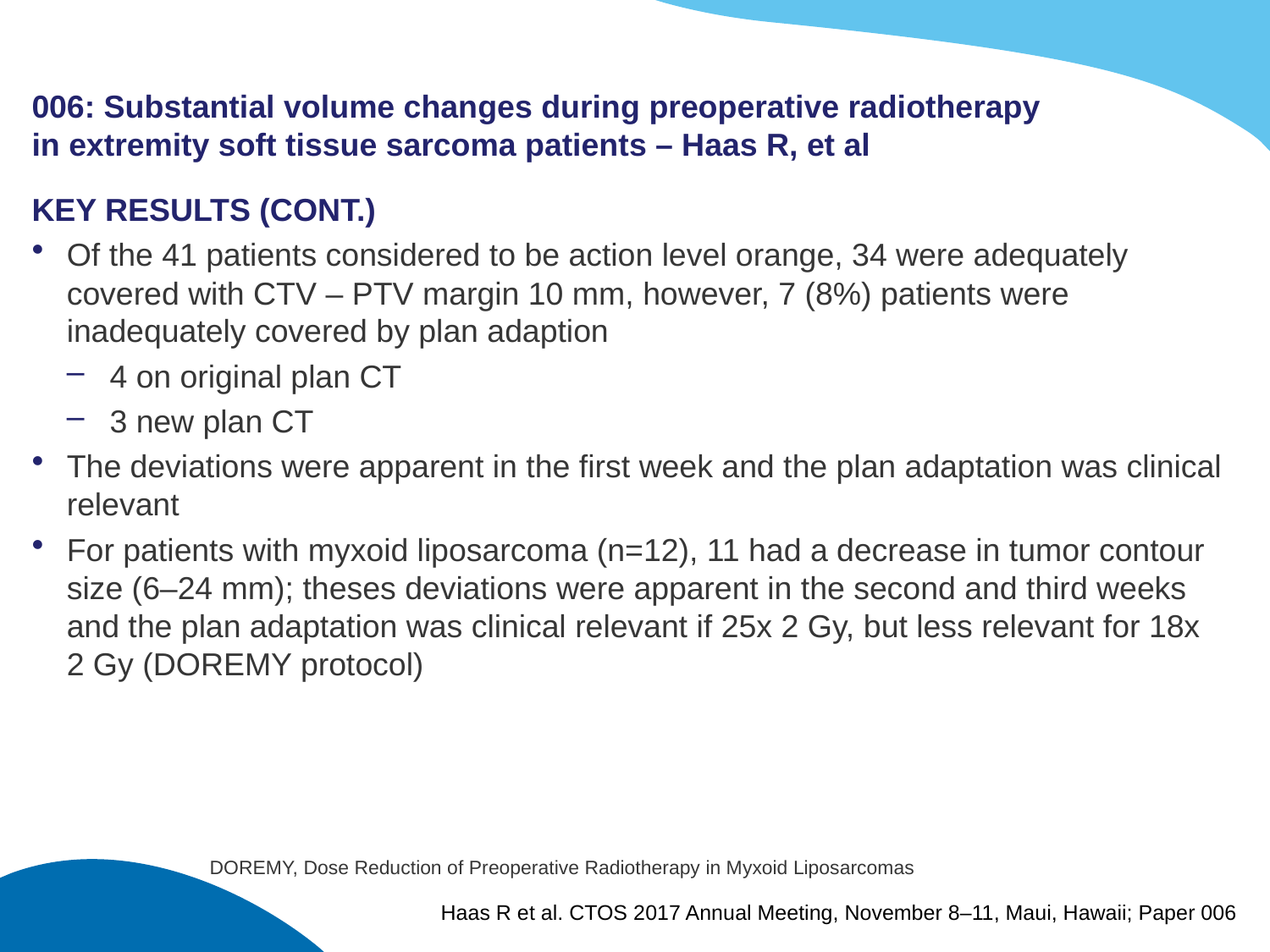

# 006: Substantial volume changes during preoperative radiotherapy in extremity soft tissue sarcoma patients – Haas R, et al
KEY RESULTS (CONT.)
Of the 41 patients considered to be action level orange, 34 were adequately covered with CTV – PTV margin 10 mm, however, 7 (8%) patients were inadequately covered by plan adaption
4 on original plan CT
3 new plan CT
The deviations were apparent in the first week and the plan adaptation was clinical relevant
For patients with myxoid liposarcoma (n=12), 11 had a decrease in tumor contour size (6–24 mm); theses deviations were apparent in the second and third weeks and the plan adaptation was clinical relevant if 25x 2 Gy, but less relevant for 18x
2 Gy (DOREMY protocol)

DOREMY, Dose Reduction of Preoperative Radiotherapy in Myxoid Liposarcomas
Haas R et al. CTOS 2017 Annual Meeting, November 8–11, Maui, Hawaii; Paper 006